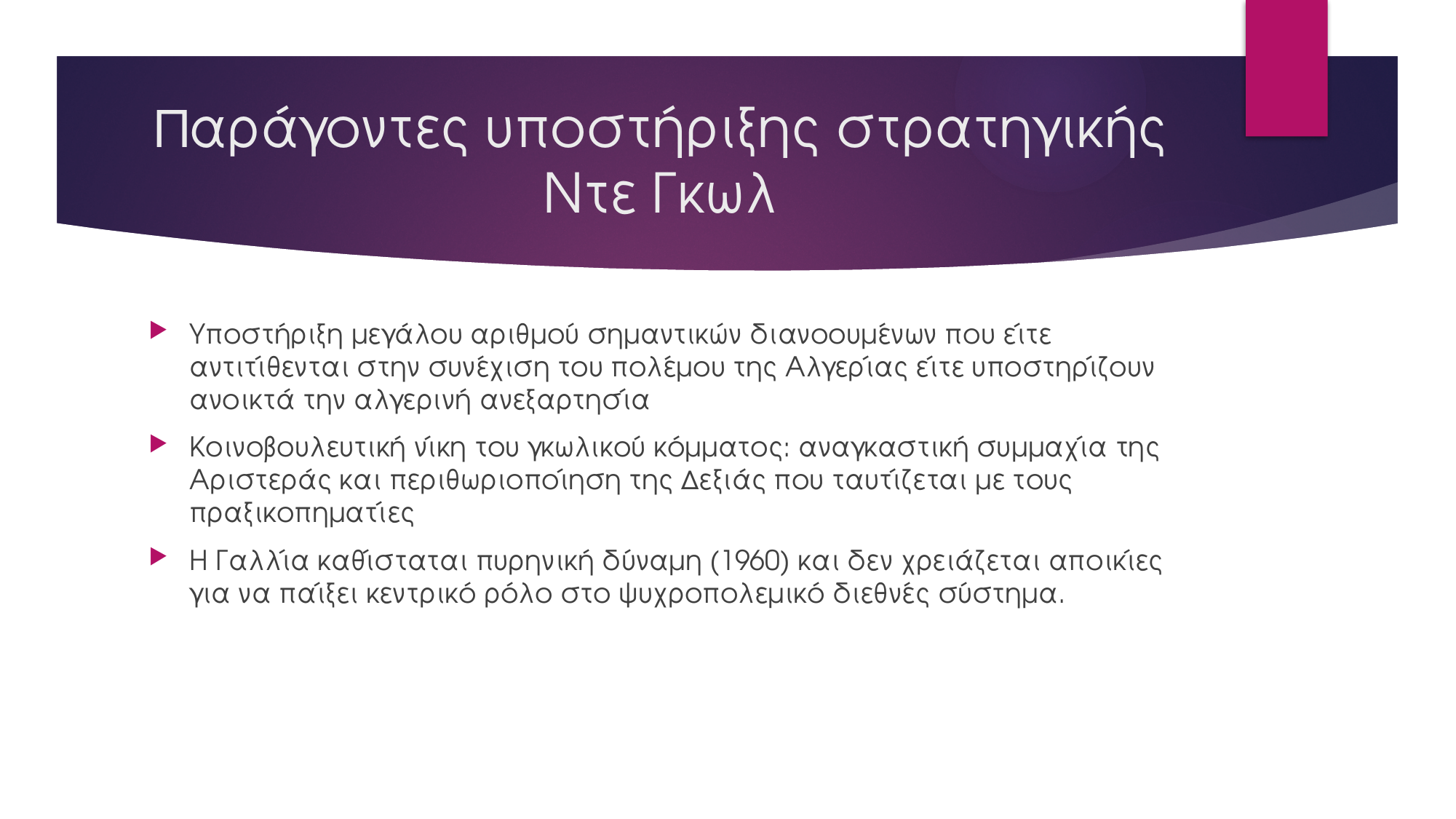

# Παράγοντες υποστήριξης στρατηγικής Ντε Γκωλ
Υποστήριξη μεγάλου αριθμού σημαντικών διανοουμένων που είτε αντιτίθενται στην συνέχιση του πολέμου της Αλγερίας είτε υποστηρίζουν ανοικτά την αλγερινή ανεξαρτησία
Κοινοβουλευτική νίκη του γκωλικού κόμματος: αναγκαστική συμμαχία της Αριστεράς και περιθωριοποίηση της Δεξιάς που ταυτίζεται με τους πραξικοπηματίες
Η Γαλλία καθίσταται πυρηνική δύναμη (1960) και δεν χρειάζεται αποικίες για να παίξει κεντρικό ρόλο στο ψυχροπολεμικό διεθνές σύστημα.